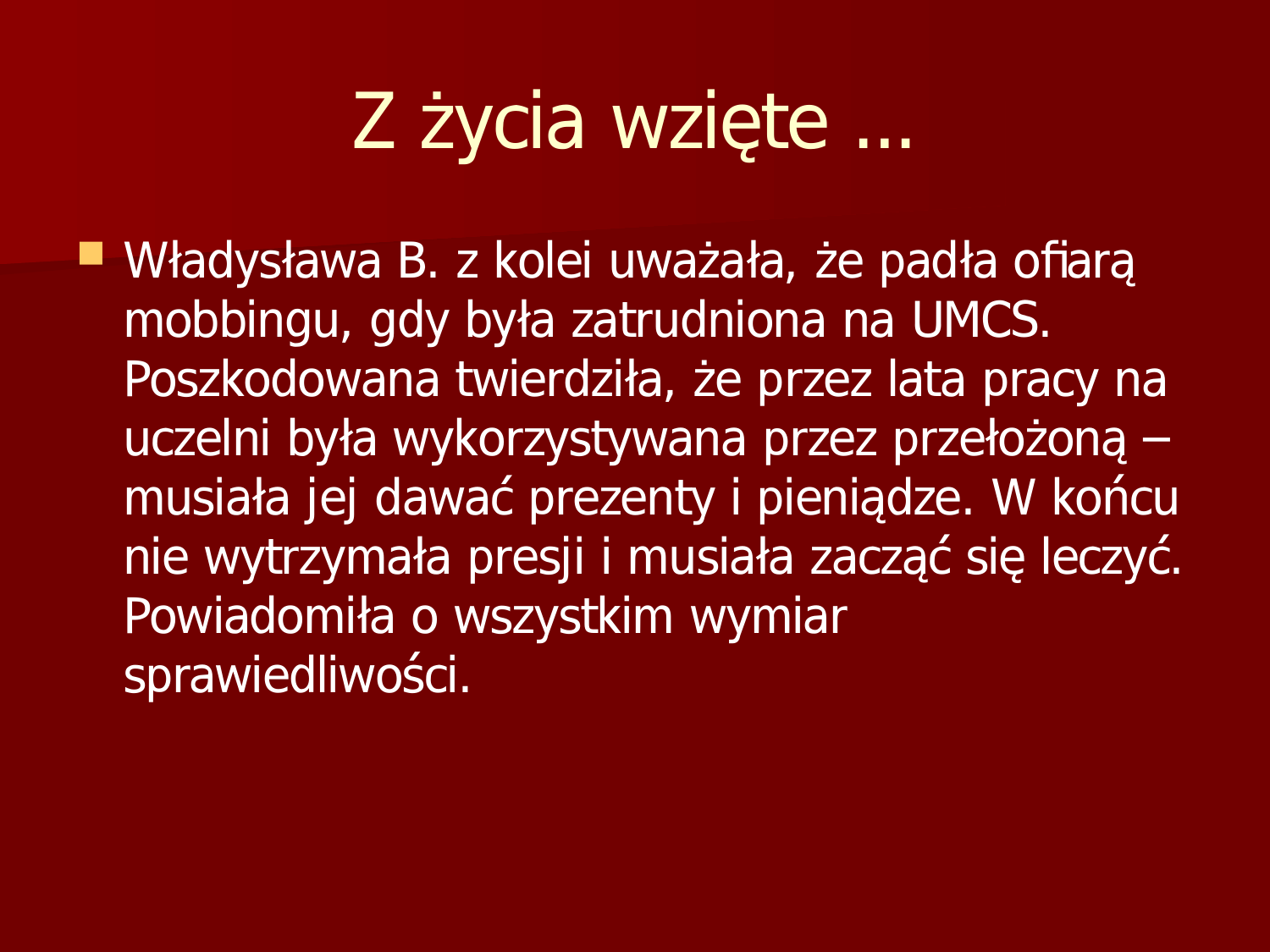

# Z życia wzięte …
Władysława B. z kolei uważała, że padła ofiarą mobbingu, gdy była zatrudniona na UMCS. Poszkodowana twierdziła, że przez lata pracy na uczelni była wykorzystywana przez przełożoną – musiała jej dawać prezenty i pieniądze. W końcu nie wytrzymała presji i musiała zacząć się leczyć. Powiadomiła o wszystkim wymiar sprawiedliwości.